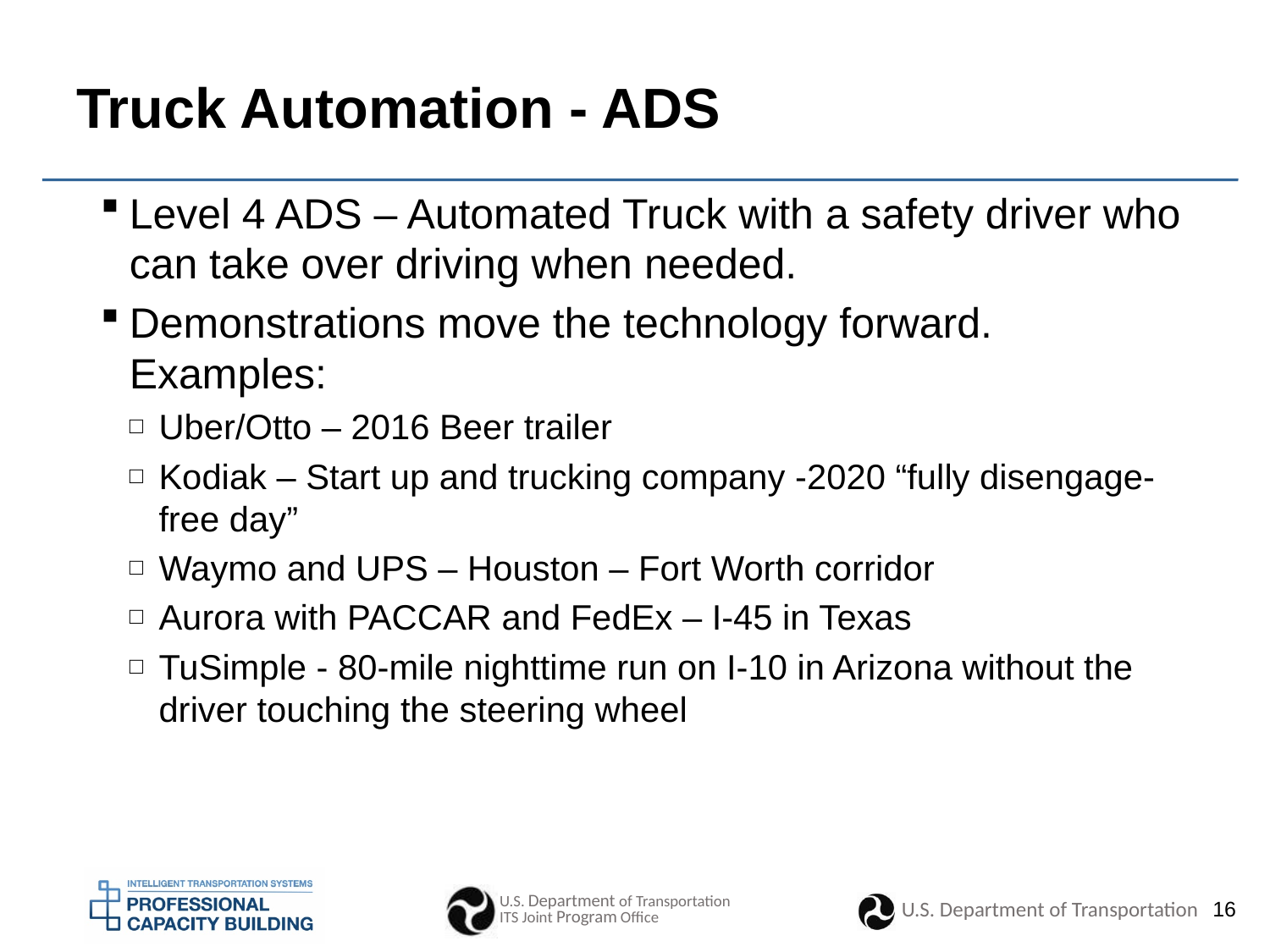

# Truck Automation - ADS
Level 4 ADS – Automated Truck with a safety driver who can take over driving when needed.
Demonstrations move the technology forward. Examples:
Uber/Otto – 2016 Beer trailer
Kodiak – Start up and trucking company -2020 “fully disengage-free day”
Waymo and UPS – Houston – Fort Worth corridor
Aurora with PACCAR and FedEx – I-45 in Texas
TuSimple - 80-mile nighttime run on I-10 in Arizona without the driver touching the steering wheel